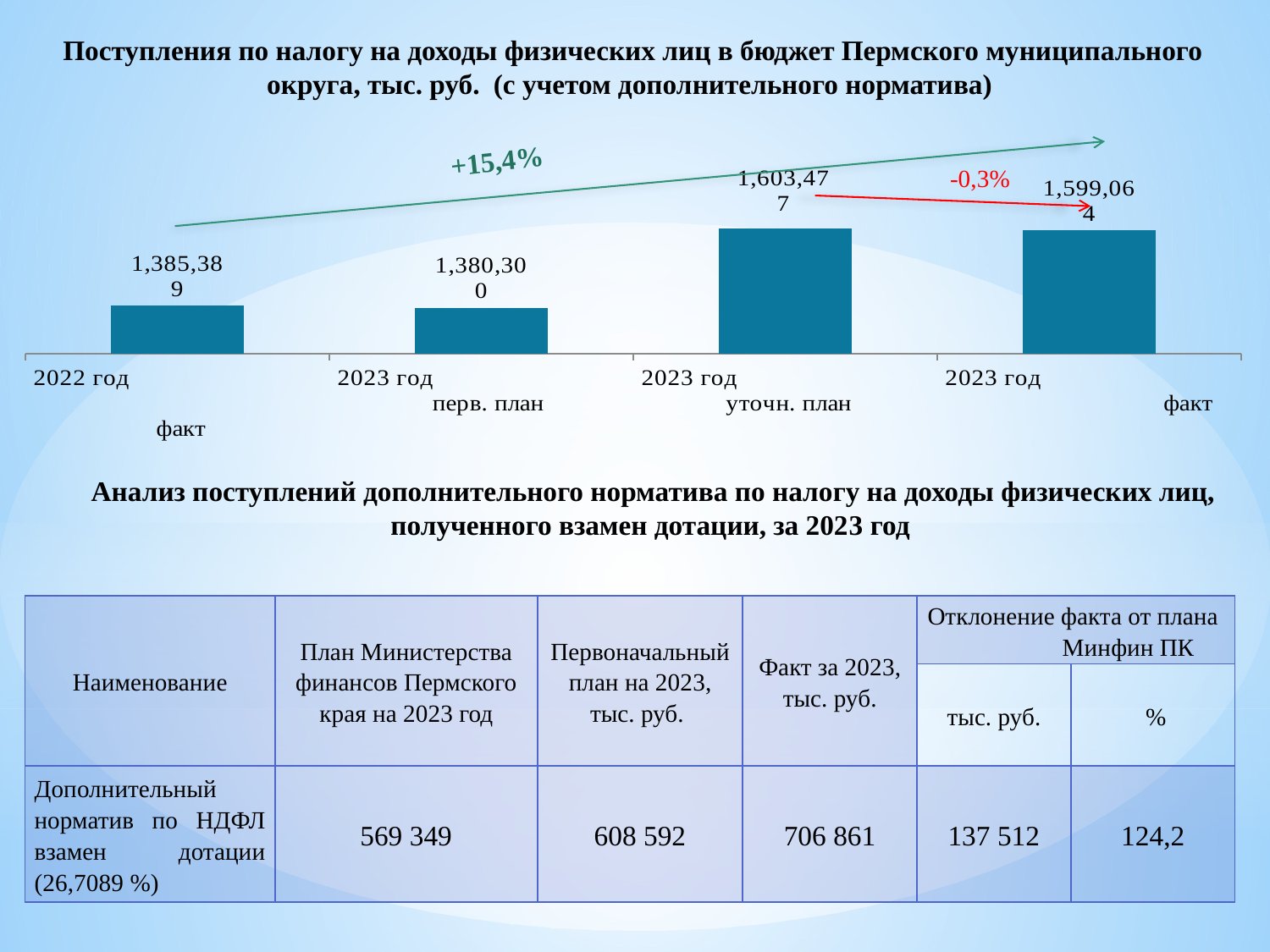

Поступления по налогу на доходы физических лиц в бюджет Пермского муниципального округа, тыс. руб.  (с учетом дополнительного норматива)

### Chart

| Category | Налог на доходы физических лиц |
|---|---|
| 2022 год                                                                           факт | 1385389.027 |
| 2023 год                                перв. план | 1380300.2 |
| 2023 год                               уточн. план | 1603477.2 |
| 2023 год                                                            факт | 1599063.97 |
+15,4%
-0,3%
 Анализ поступлений дополнительного норматива по налогу на доходы физических лиц, полученного взамен дотации, за 2023 год
| Наименование | План Министерства финансов Пермского края на 2023 год | Первоначальный план на 2023, тыс. руб. | Факт за 2023, тыс. руб. | Отклонение факта от плана Минфин ПК |  |
| --- | --- | --- | --- | --- | --- |
|  |  |  |  | тыс. руб. | % |
| Дополнительный норматив по НДФЛ взамен дотации (26,7089 %) | 569 349 | 608 592 | 706 861 | 137 512 | 124,2 |